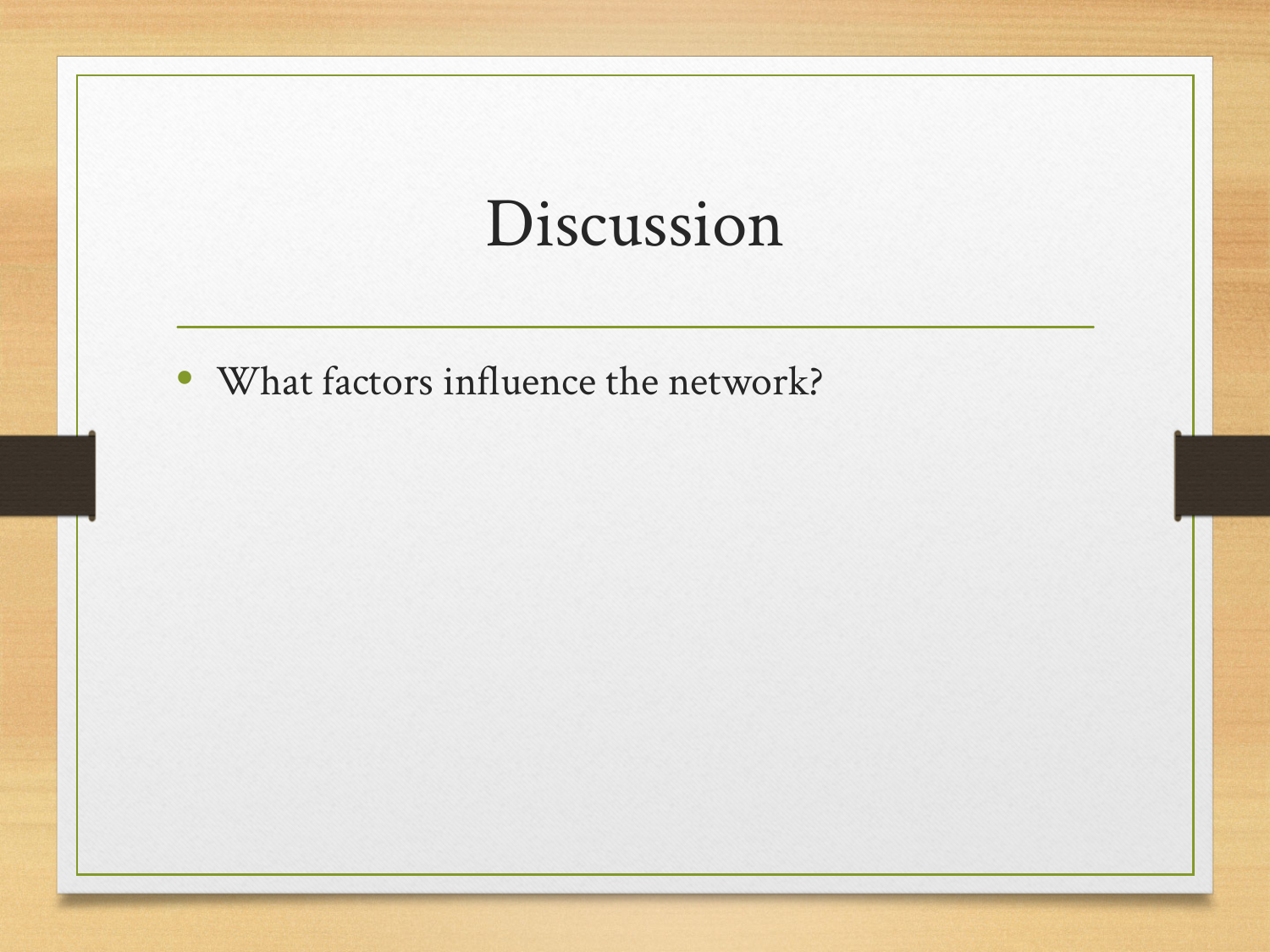

# Discussion
What factors influence the network?